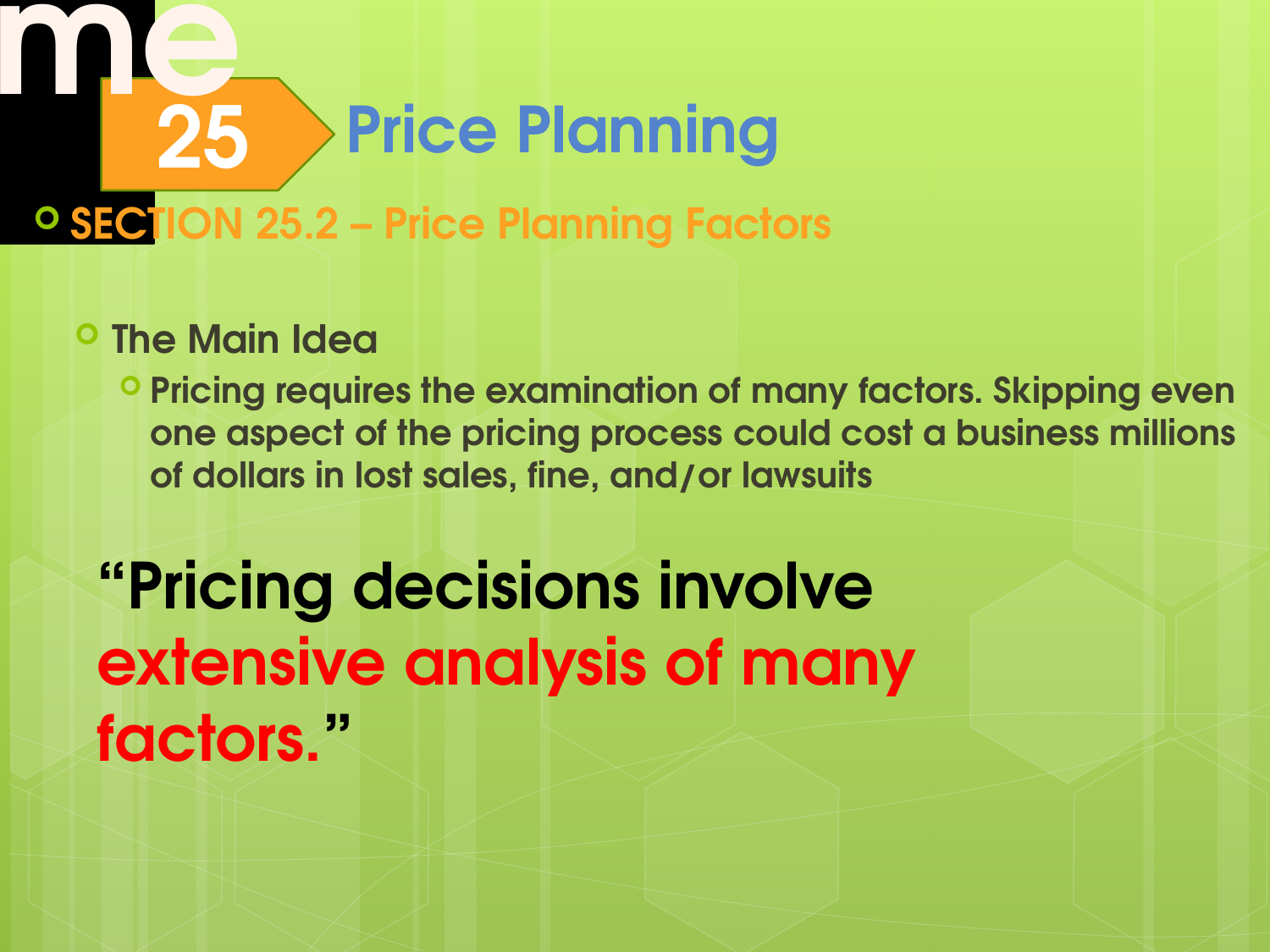

SECTION 25.2 – Price Planning Factors

The Main Idea
Pricing requires the examination of many factors. Skipping even one aspect of the pricing process could cost a business millions of dollars in lost sales, fine, and/or lawsuits
“Pricing decisions involve extensive analysis of many factors.”